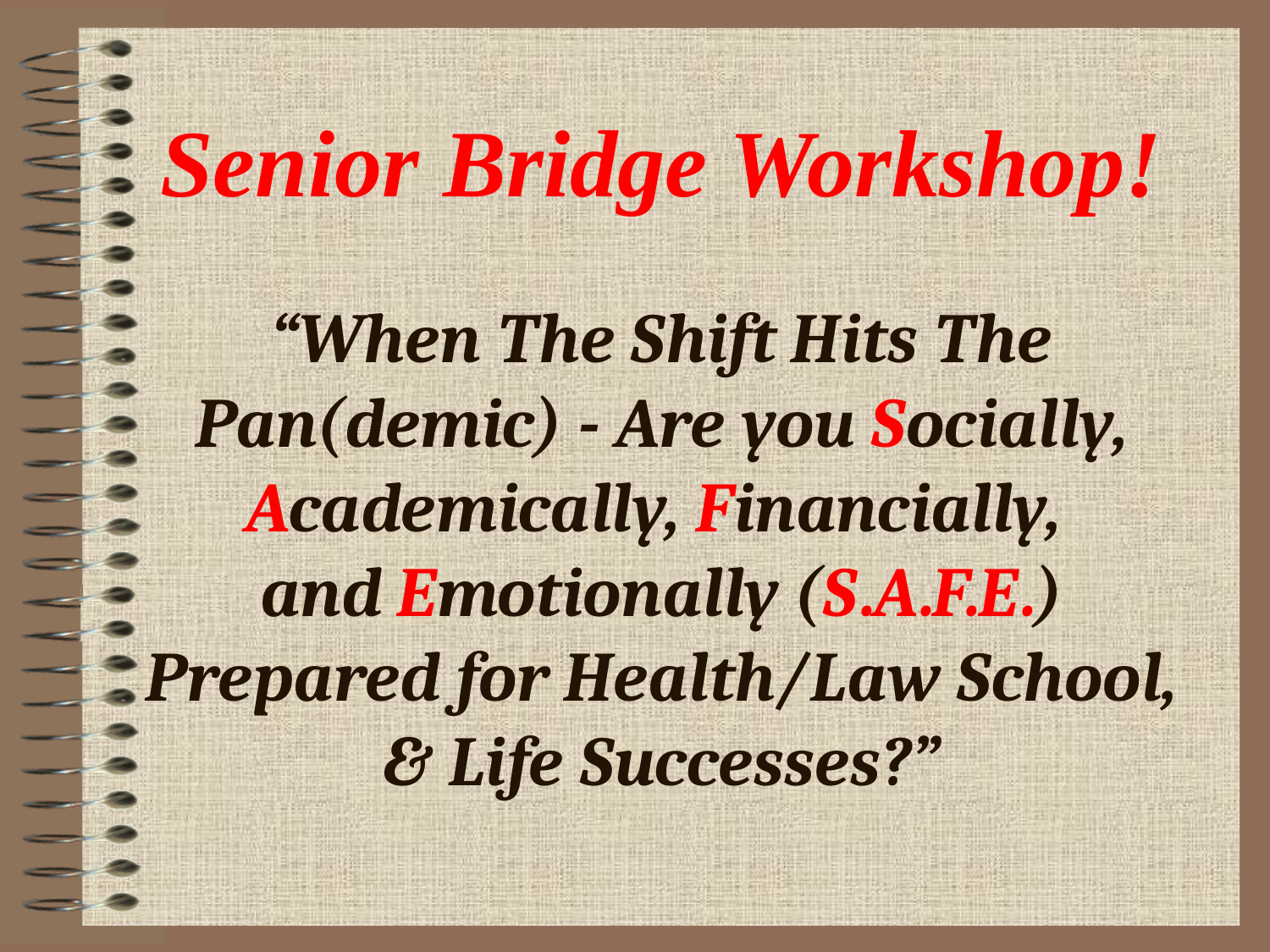

# Senior Bridge Workshop! “When The Shift Hits The Pan(demic) - Are you Socially, Academically, Financially, and Emotionally (S.A.F.E.) Prepared for Health/Law School, & Life Successes?”